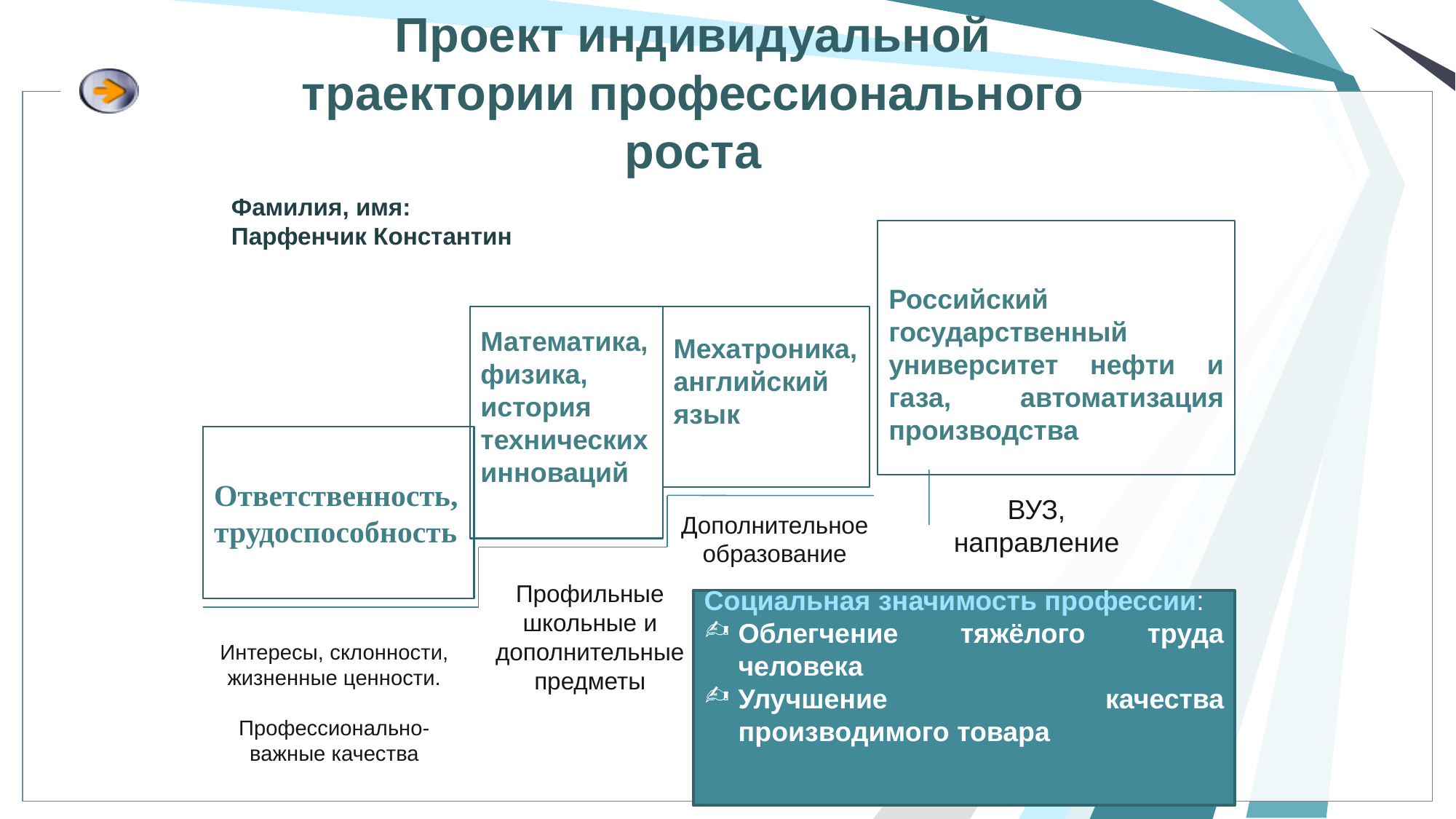

# Проект индивидуальной траектории профессионального роста
Фамилия, имя:
Парфенчик Константин

Российский государственный университет нефти и газа, автоматизация производства

Математика,физика,
история технических инноваций

Мехатроника,английский язык

Ответственность, трудоспособность
ВУЗ, направление
Дополнительное образование
Профильные школьные и дополнительные предметы
Социальная значимость профессии:
Облегчение тяжёлого труда человека
Улучшение качества производимого товара

Интересы, склонности, жизненные ценности.

Профессионально-важные качества